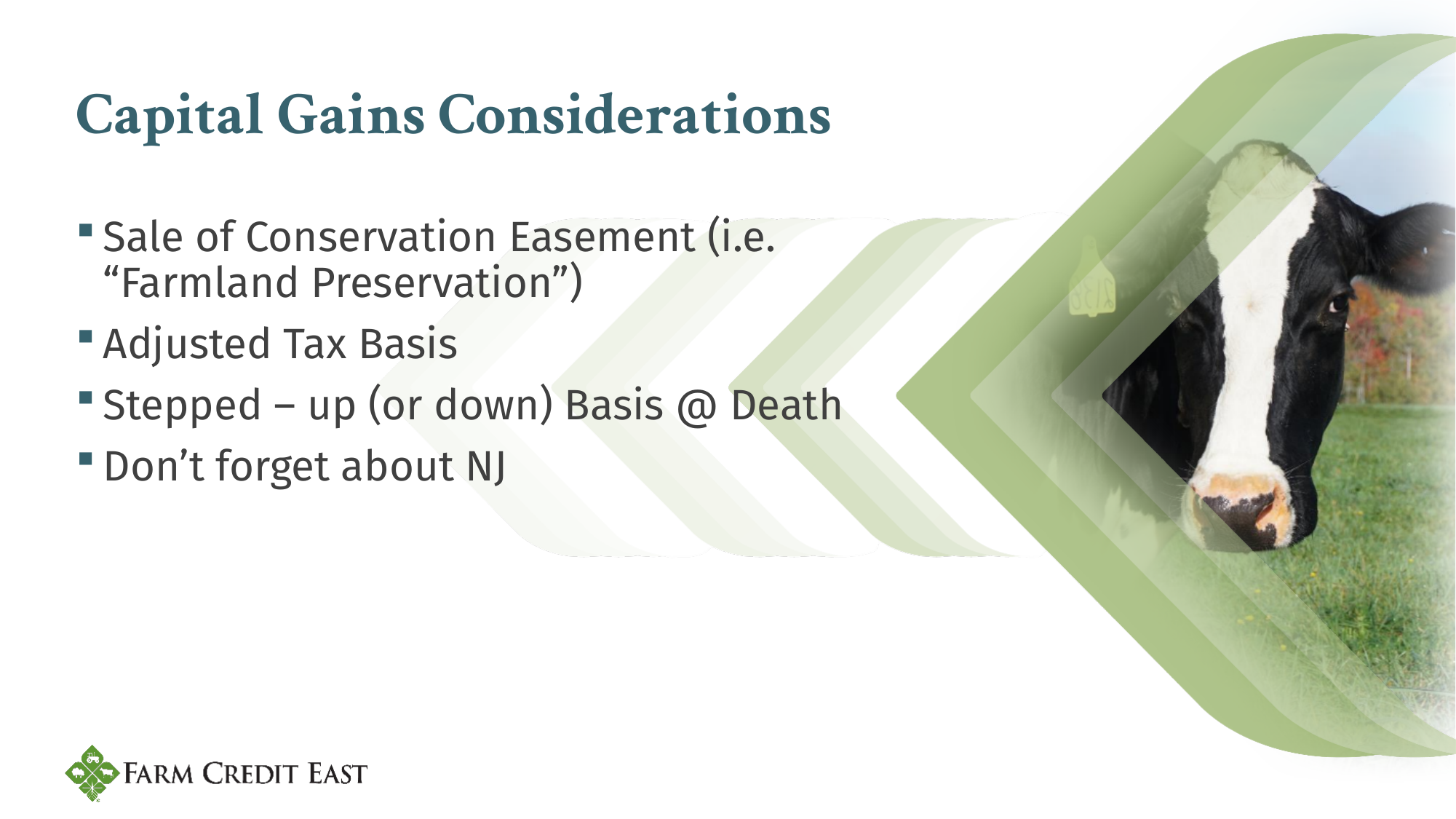

# Capital Gains Considerations
Sale of Conservation Easement (i.e. “Farmland Preservation”)
Adjusted Tax Basis
Stepped – up (or down) Basis @ Death
Don’t forget about NJ